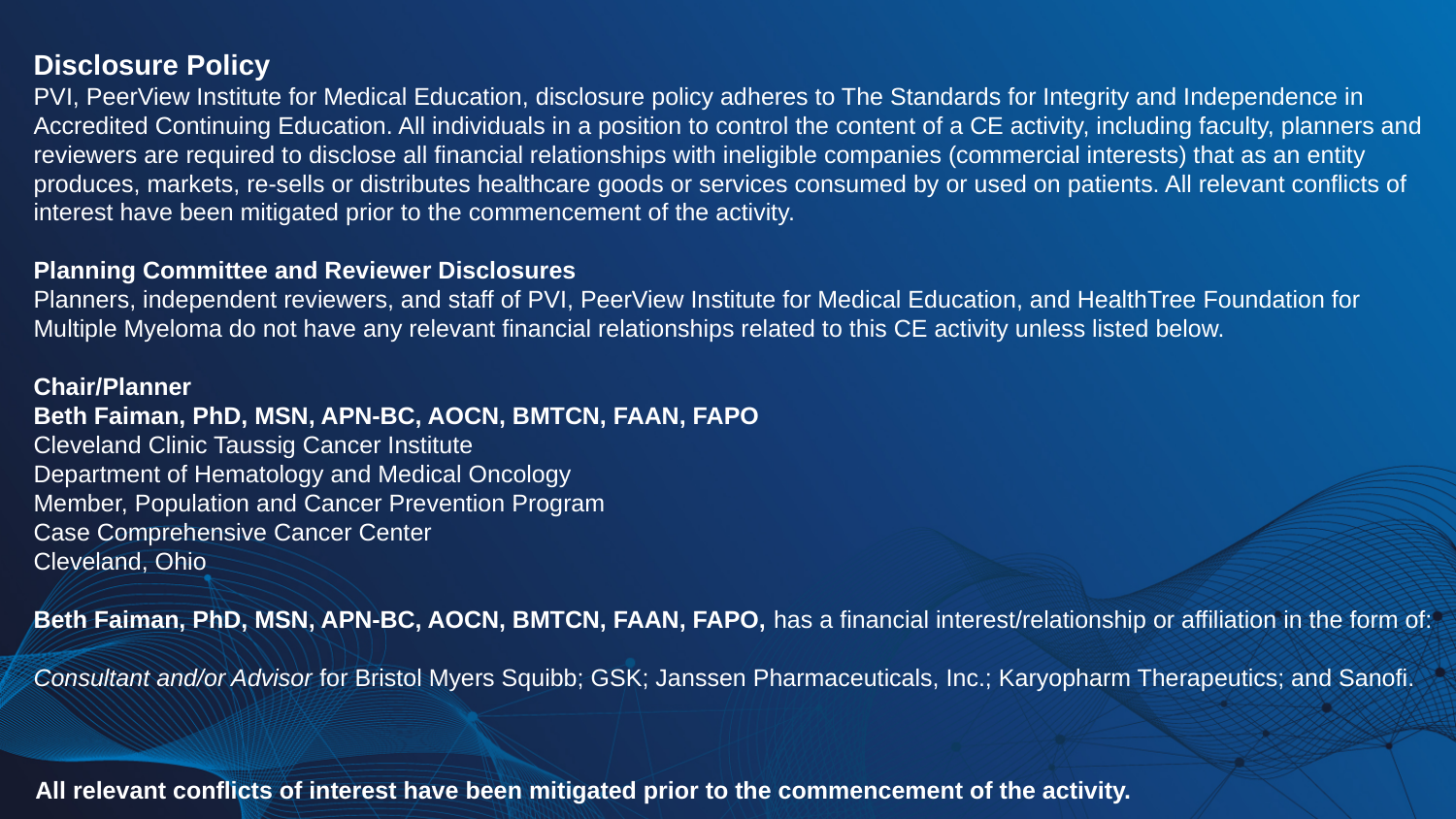

For PVI-accredited regional meetings, we need to include the following disclosure slides:
Disclosure Policy and Planning Committee and Reviewer Disclosures
Faculty disclosures
Condense housekeeping slides into as few slides as possible. You may go down to 8 points if needed
# Disclosure Policy PVI, PeerView Institute for Medical Education, disclosure policy adheres to The Standards for Integrity and Independence in Accredited Continuing Education. All individuals in a position to control the content of a CE activity, including faculty, planners and reviewers are required to disclose all financial relationships with ineligible companies (commercial interests) that as an entity produces, markets, re-sells or distributes healthcare goods or services consumed by or used on patients. All relevant conflicts of interest have been mitigated prior to the commencement of the activity. Planning Committee and Reviewer Disclosures Planners, independent reviewers, and staff of PVI, PeerView Institute for Medical Education, and HealthTree Foundation for Multiple Myeloma do not have any relevant financial relationships related to this CE activity unless listed below. Chair/Planner Beth Faiman, PhD, MSN, APN-BC, AOCN, BMTCN, FAAN, FAPO Cleveland Clinic Taussig Cancer Institute Department of Hematology and Medical Oncology Member, Population and Cancer Prevention Program Case Comprehensive Cancer Center Cleveland, Ohio Beth Faiman, PhD, MSN, APN-BC, AOCN, BMTCN, FAAN, FAPO, has a financial interest/relationship or affiliation in the form of: Consultant and/or Advisor for Bristol Myers Squibb; GSK; Janssen Pharmaceuticals, Inc.; Karyopharm Therapeutics; and Sanofi.

All relevant conflicts of interest have been mitigated prior to the commencement of the activity.